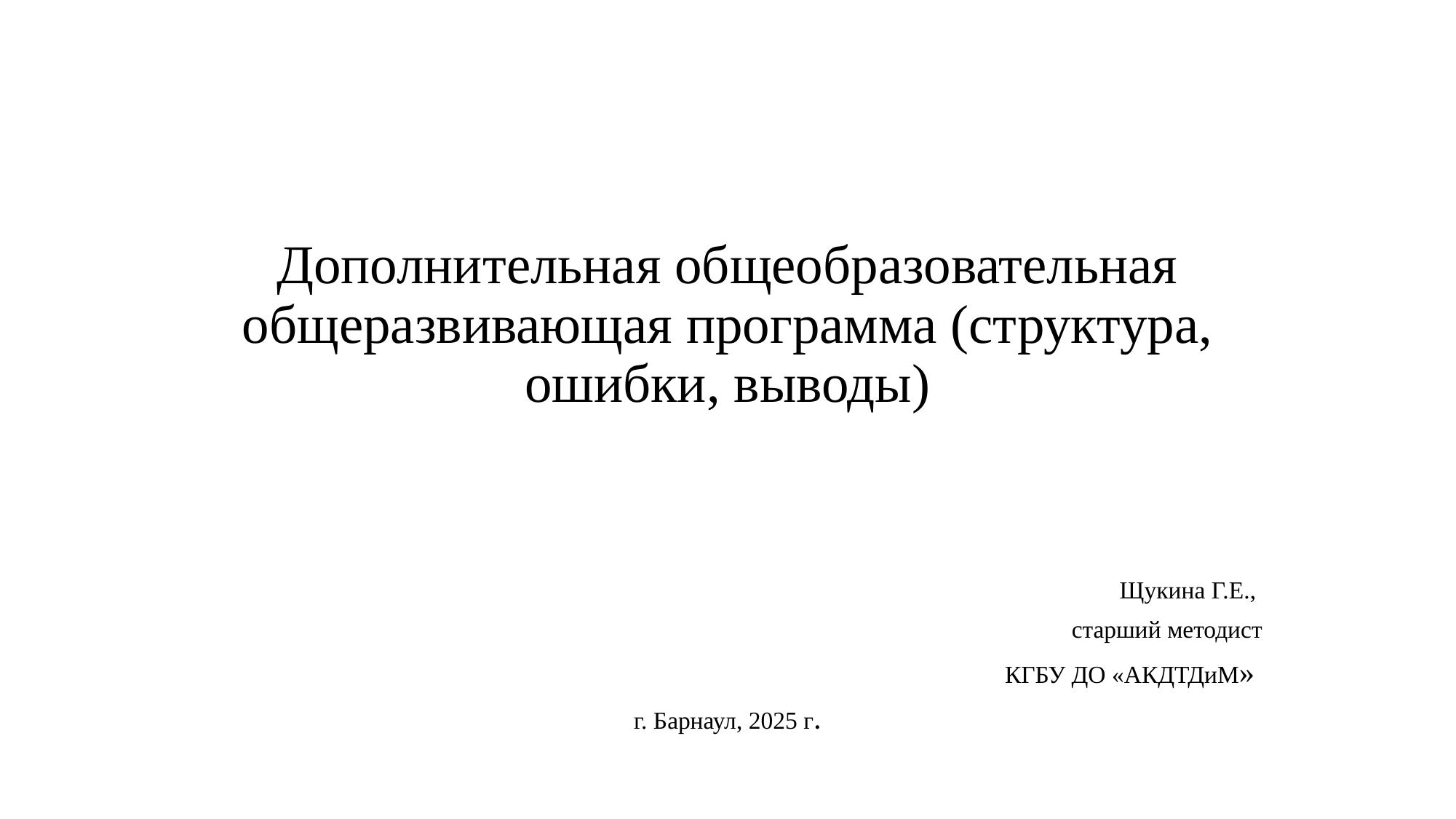

# Дополнительная общеобразовательная общеразвивающая программа (структура, ошибки, выводы)

Щукина Г.Е.,
старший методист
 КГБУ ДО «АКДТДиМ»
г. Барнаул, 2025 г.